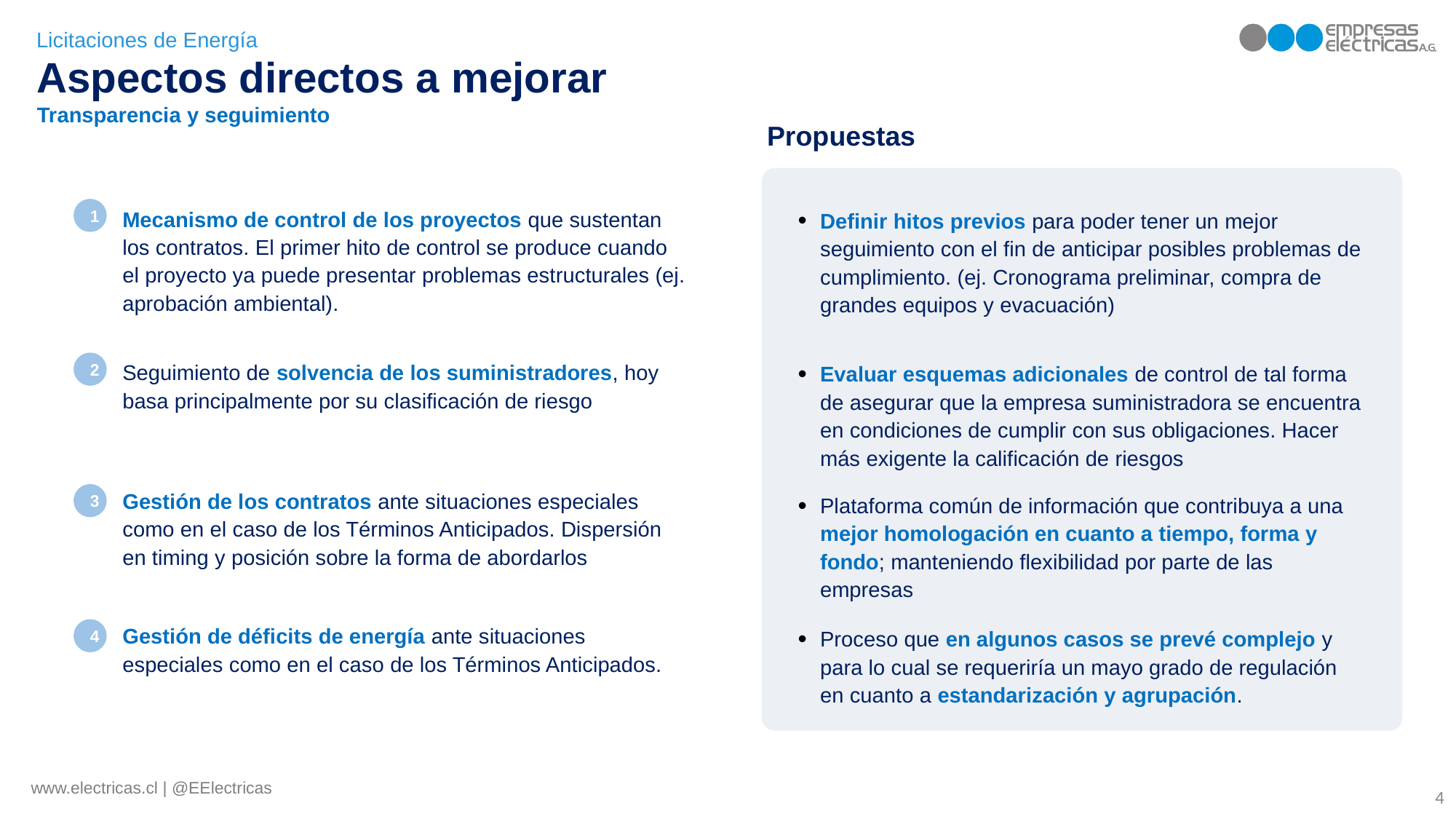

Licitaciones de Energía
Aspectos directos a mejorar
Transparencia y seguimiento
Propuestas

Mecanismo de control de los proyectos que sustentan los contratos. El primer hito de control se produce cuando el proyecto ya puede presentar problemas estructurales (ej. aprobación ambiental).
Definir hitos previos para poder tener un mejor seguimiento con el fin de anticipar posibles problemas de cumplimiento. (ej. Cronograma preliminar, compra de grandes equipos y evacuación)
1
Seguimiento de solvencia de los suministradores, hoy basa principalmente por su clasificación de riesgo
Evaluar esquemas adicionales de control de tal forma de asegurar que la empresa suministradora se encuentra en condiciones de cumplir con sus obligaciones. Hacer más exigente la calificación de riesgos
2
Gestión de los contratos ante situaciones especiales como en el caso de los Términos Anticipados. Dispersión en timing y posición sobre la forma de abordarlos
Plataforma común de información que contribuya a una mejor homologación en cuanto a tiempo, forma y fondo; manteniendo flexibilidad por parte de las empresas
3
Gestión de déficits de energía ante situaciones especiales como en el caso de los Términos Anticipados.
Proceso que en algunos casos se prevé complejo y para lo cual se requeriría un mayo grado de regulación en cuanto a estandarización y agrupación.
4
www.electricas.cl | @EElectricas